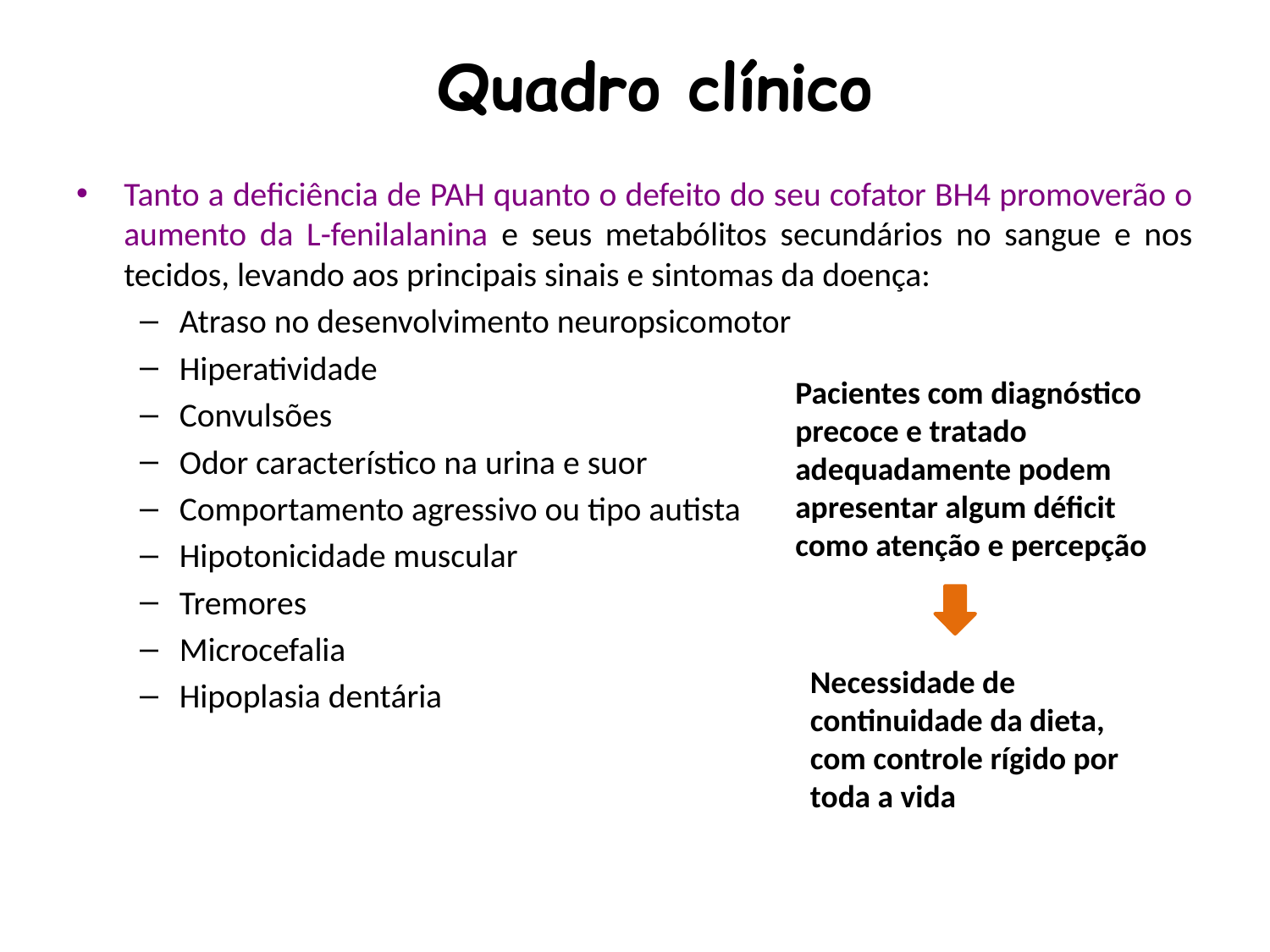

# Quadro clínico
Tanto a deficiência de PAH quanto o defeito do seu cofator BH4 promoverão o aumento da L-fenilalanina e seus metabólitos secundários no sangue e nos tecidos, levando aos principais sinais e sintomas da doença:
Atraso no desenvolvimento neuropsicomotor
Hiperatividade
Convulsões
Odor característico na urina e suor
Comportamento agressivo ou tipo autista
Hipotonicidade muscular
Tremores
Microcefalia
Hipoplasia dentária

Pacientes com diagnóstico precoce e tratado adequadamente podem apresentar algum déficit como atenção e percepção

Necessidade de continuidade da dieta, com controle rígido por toda a vida